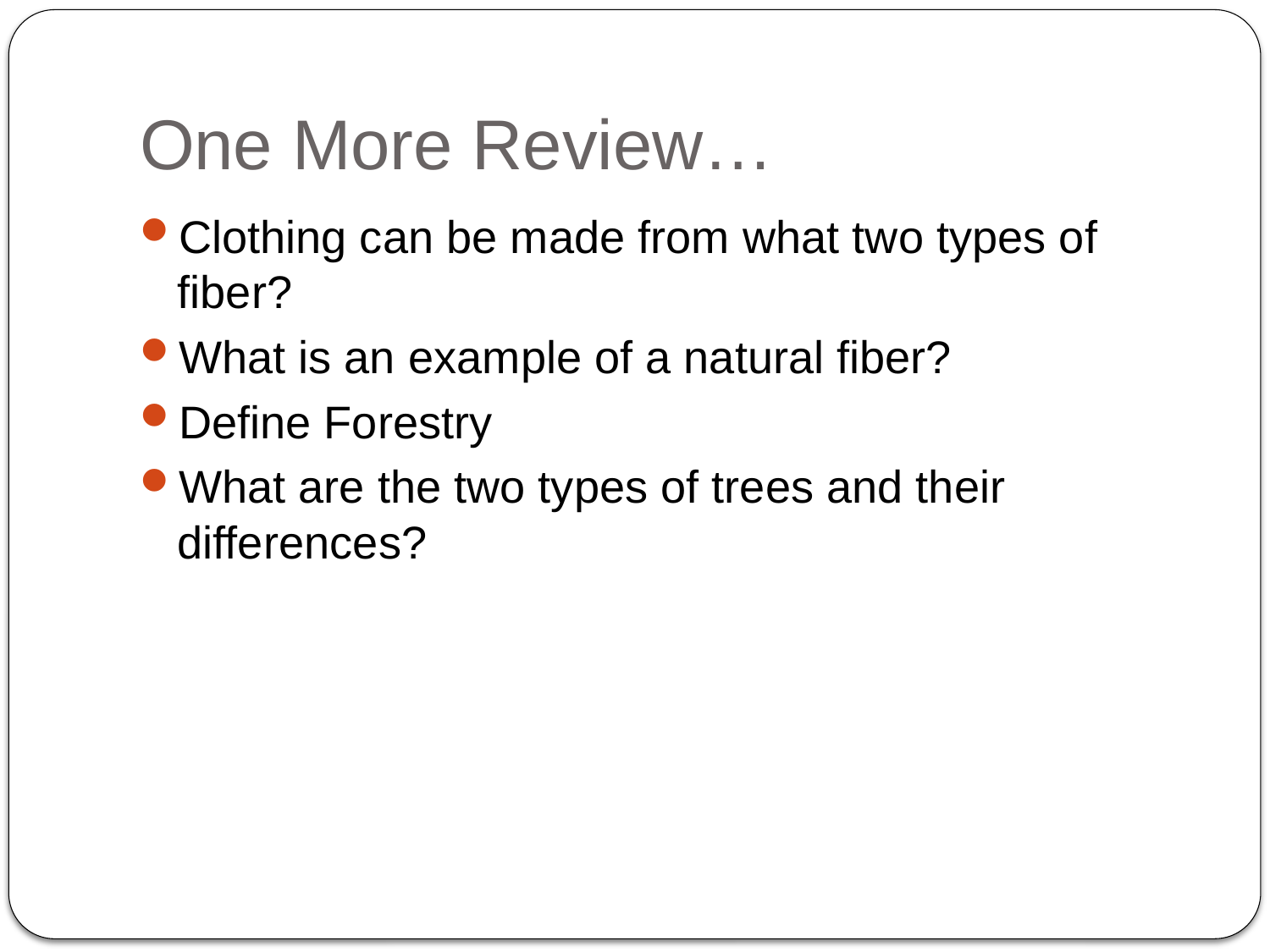

# One More Review…
Clothing can be made from what two types of fiber?
What is an example of a natural fiber?
Define Forestry
What are the two types of trees and their differences?